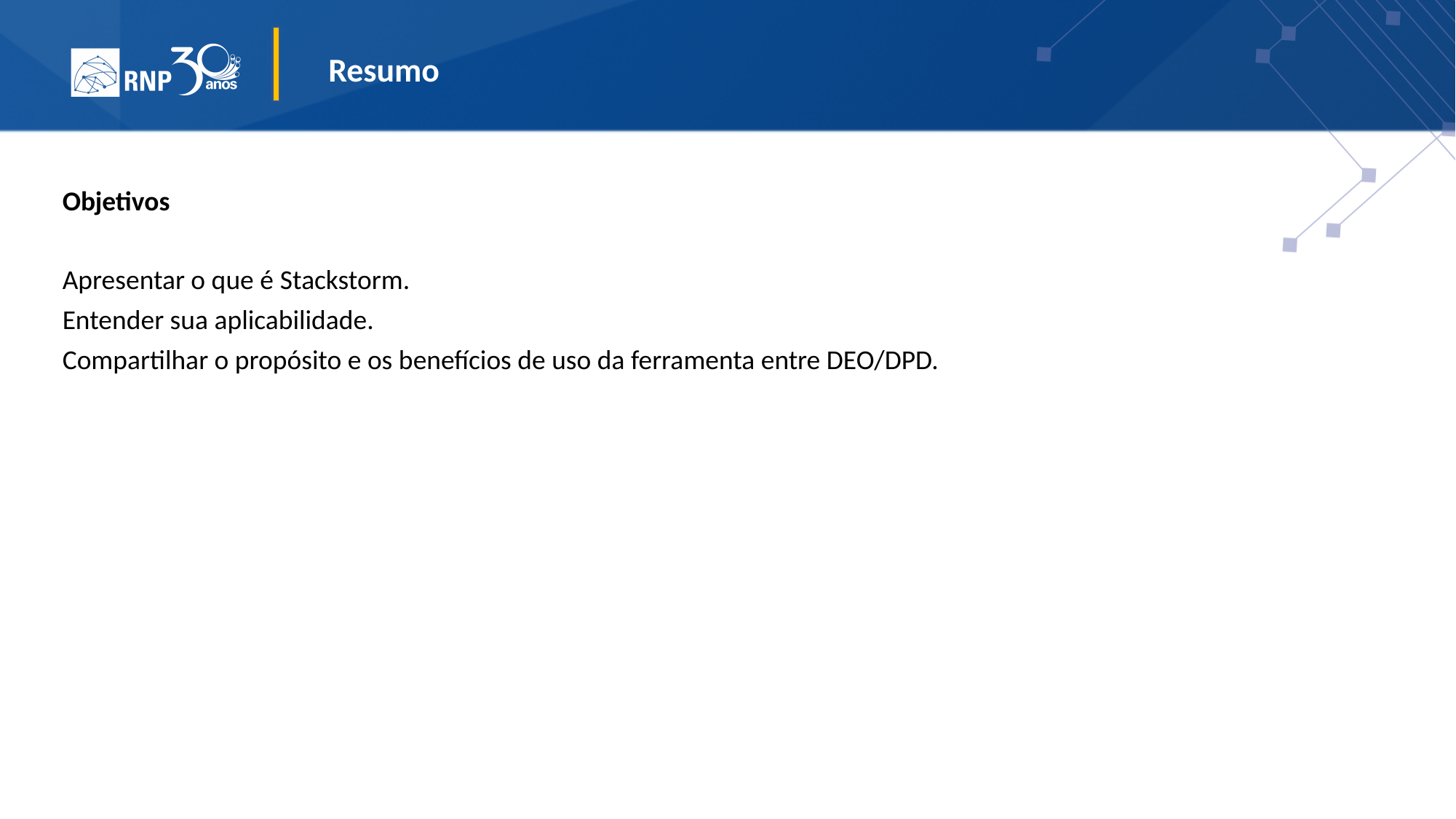

Resumo
Objetivos
Apresentar o que é Stackstorm.
Entender sua aplicabilidade.
Compartilhar o propósito e os benefícios de uso da ferramenta entre DEO/DPD.